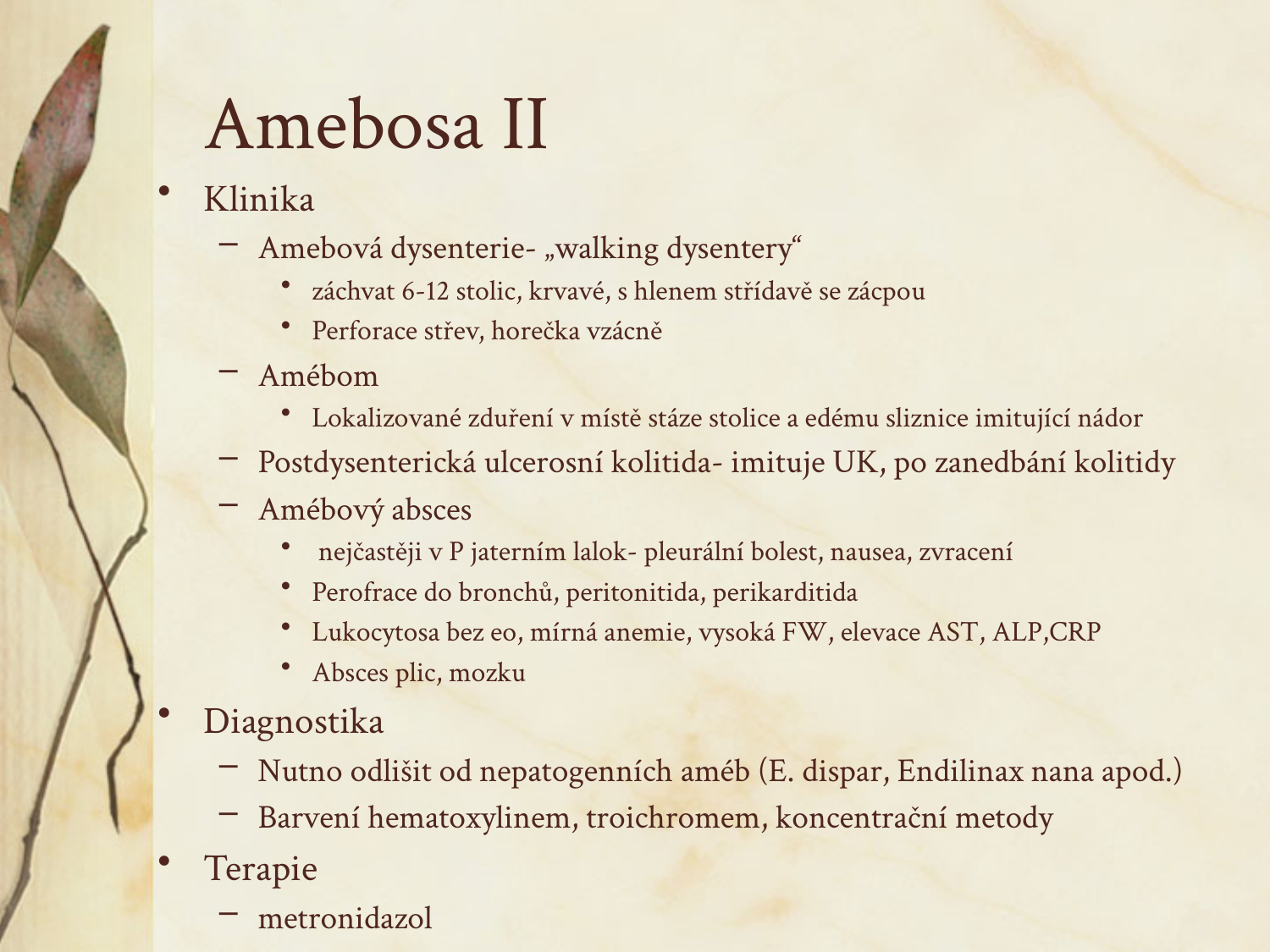

# Amebosa II
Klinika
Amebová dysenterie- „walking dysentery“
záchvat 6-12 stolic, krvavé, s hlenem střídavě se zácpou
Perforace střev, horečka vzácně
Amébom
Lokalizované zduření v místě stáze stolice a edému sliznice imitující nádor
Postdysenterická ulcerosní kolitida- imituje UK, po zanedbání kolitidy
Amébový absces
 nejčastěji v P jaterním lalok- pleurální bolest, nausea, zvracení
Perofrace do bronchů, peritonitida, perikarditida
Lukocytosa bez eo, mírná anemie, vysoká FW, elevace AST, ALP,CRP
Absces plic, mozku
Diagnostika
Nutno odlišit od nepatogenních améb (E. dispar, Endilinax nana apod.)
Barvení hematoxylinem, troichromem, koncentrační metody
Terapie
metronidazol